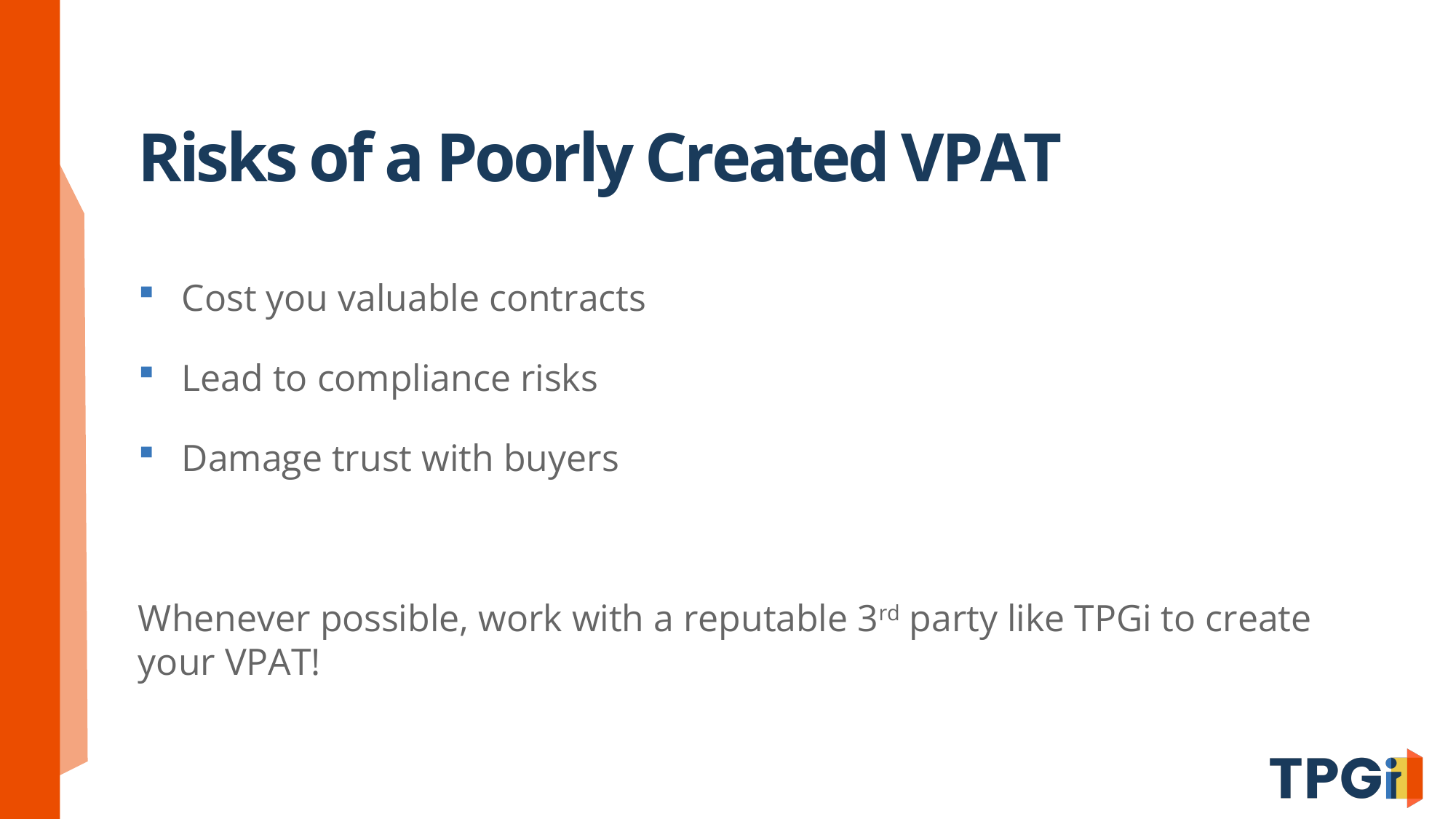

# Risks of a Poorly Created VPAT
Cost you valuable contracts
Lead to compliance risks
Damage trust with buyers

Whenever possible, work with a reputable 3rd party like TPGi to create your VPAT!